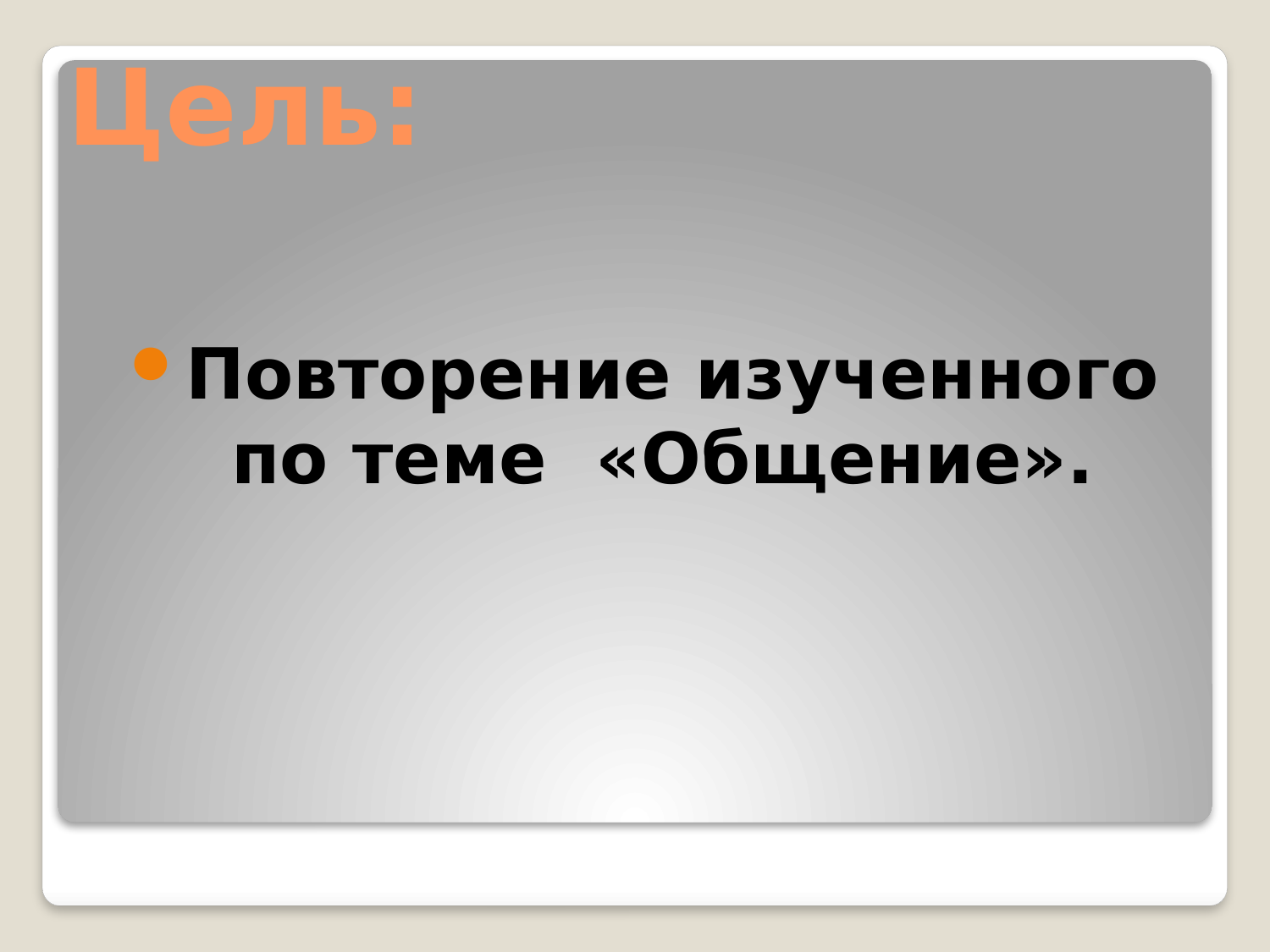

# Цель:
Повторение изученного по теме  «Общение».